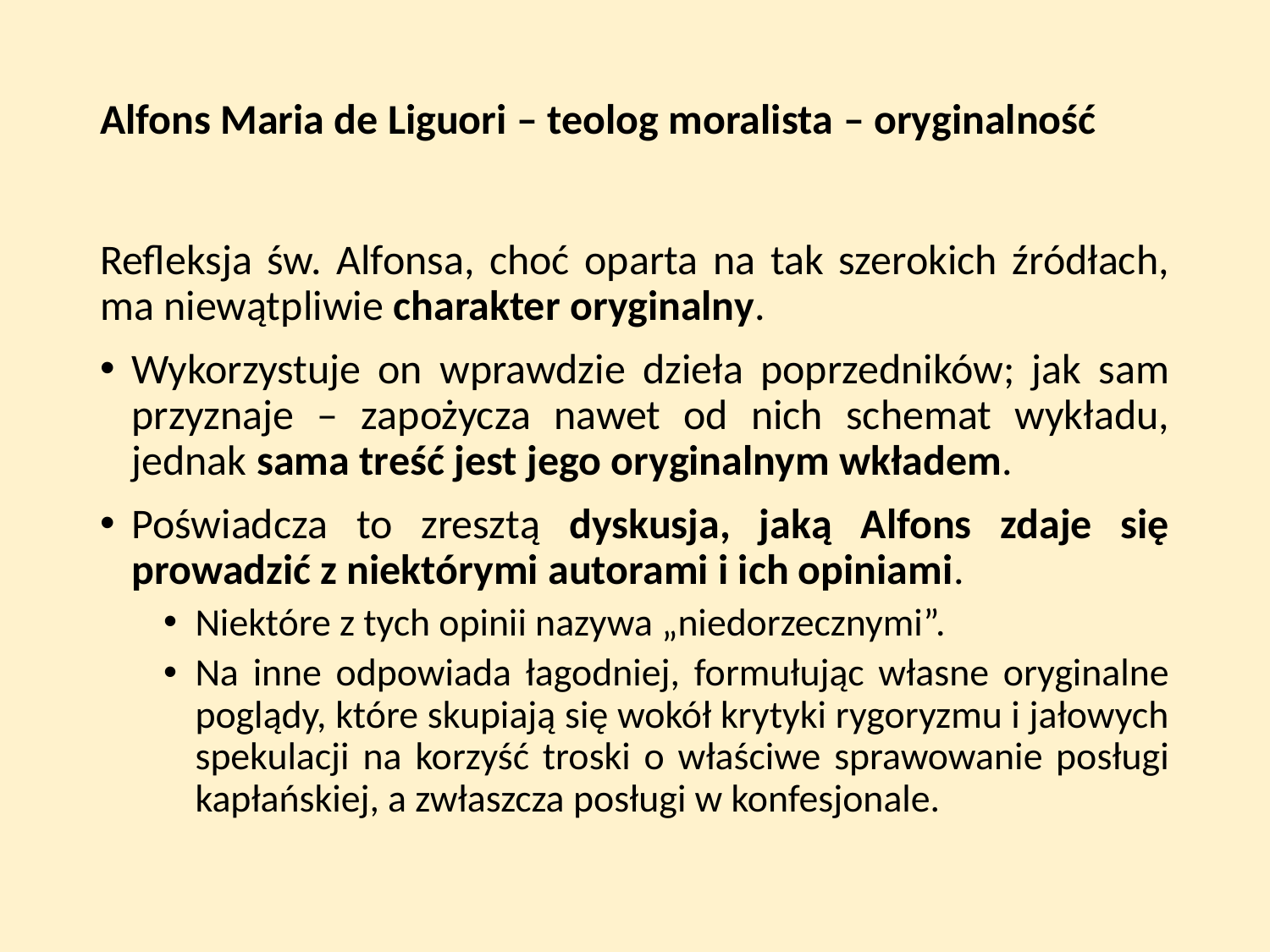

# Alfons Maria de Liguori – teolog moralista – oryginalność
Refleksja św. Alfonsa, choć oparta na tak szerokich źródłach, ma niewątpliwie charakter oryginalny.
Wykorzystuje on wprawdzie dzieła poprzedników; jak sam przyznaje – zapożycza nawet od nich schemat wykładu, jednak sama treść jest jego oryginalnym wkładem.
Poświadcza to zresztą dyskusja, jaką Alfons zdaje się prowadzić z niektórymi autorami i ich opiniami.
Niektóre z tych opinii nazywa „niedorzecznymi”.
Na inne odpowiada łagodniej, formułując własne oryginalne poglądy, które skupiają się wokół krytyki rygoryzmu i jałowych spekulacji na korzyść troski o właściwe sprawowanie posługi kapłańskiej, a zwłaszcza posługi w konfesjonale.